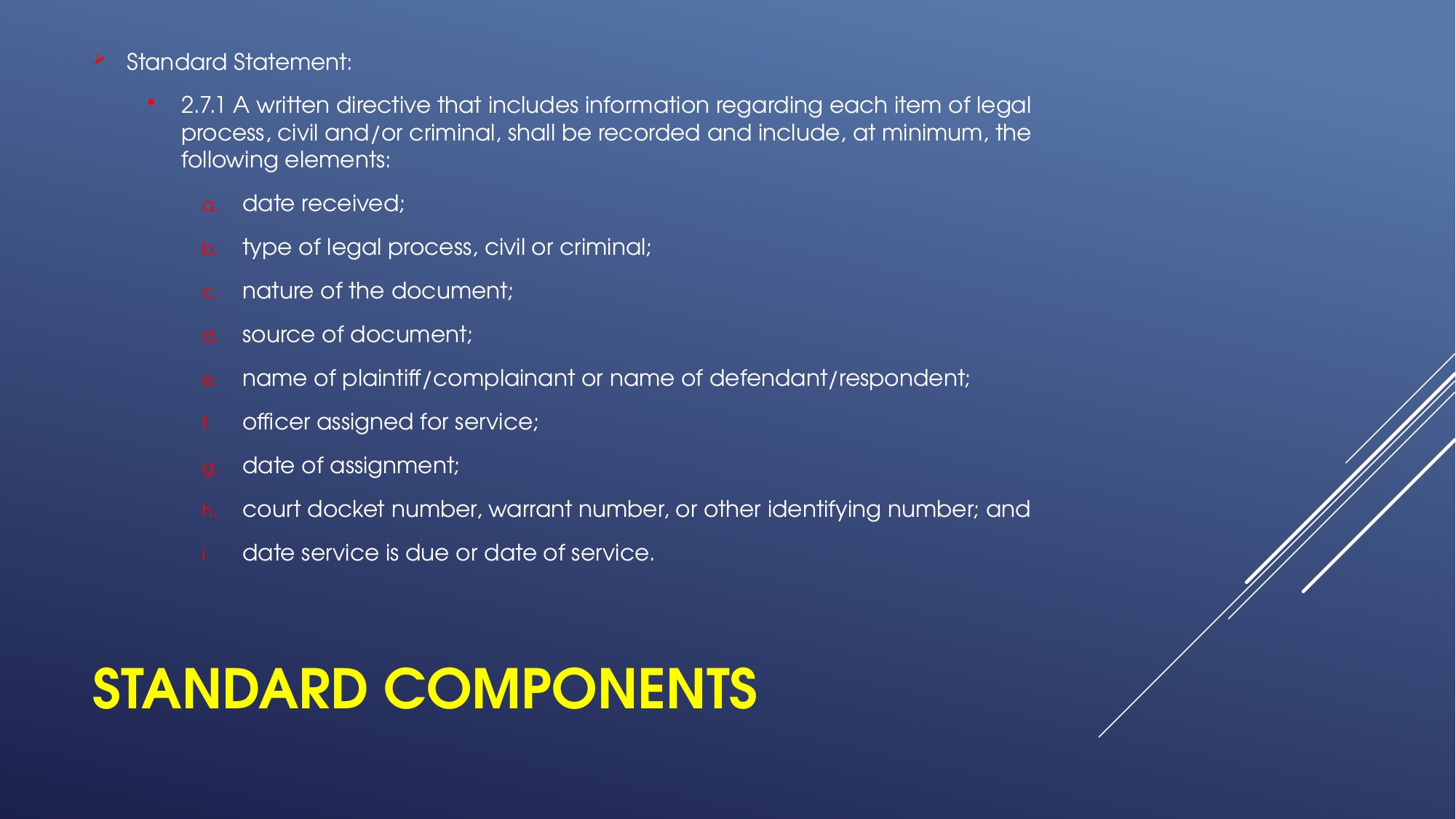

Standard Statement:
2.7.1 A written directive that includes information regarding each item of legal process, civil and/or criminal, shall be recorded and include, at minimum, the following elements:
date received;
type of legal process, civil or criminal;
nature of the document;
source of document;
name of plaintiff/complainant or name of defendant/respondent;
officer assigned for service;
date of assignment;
court docket number, warrant number, or other identifying number; and
date service is due or date of service.
# Standard Components